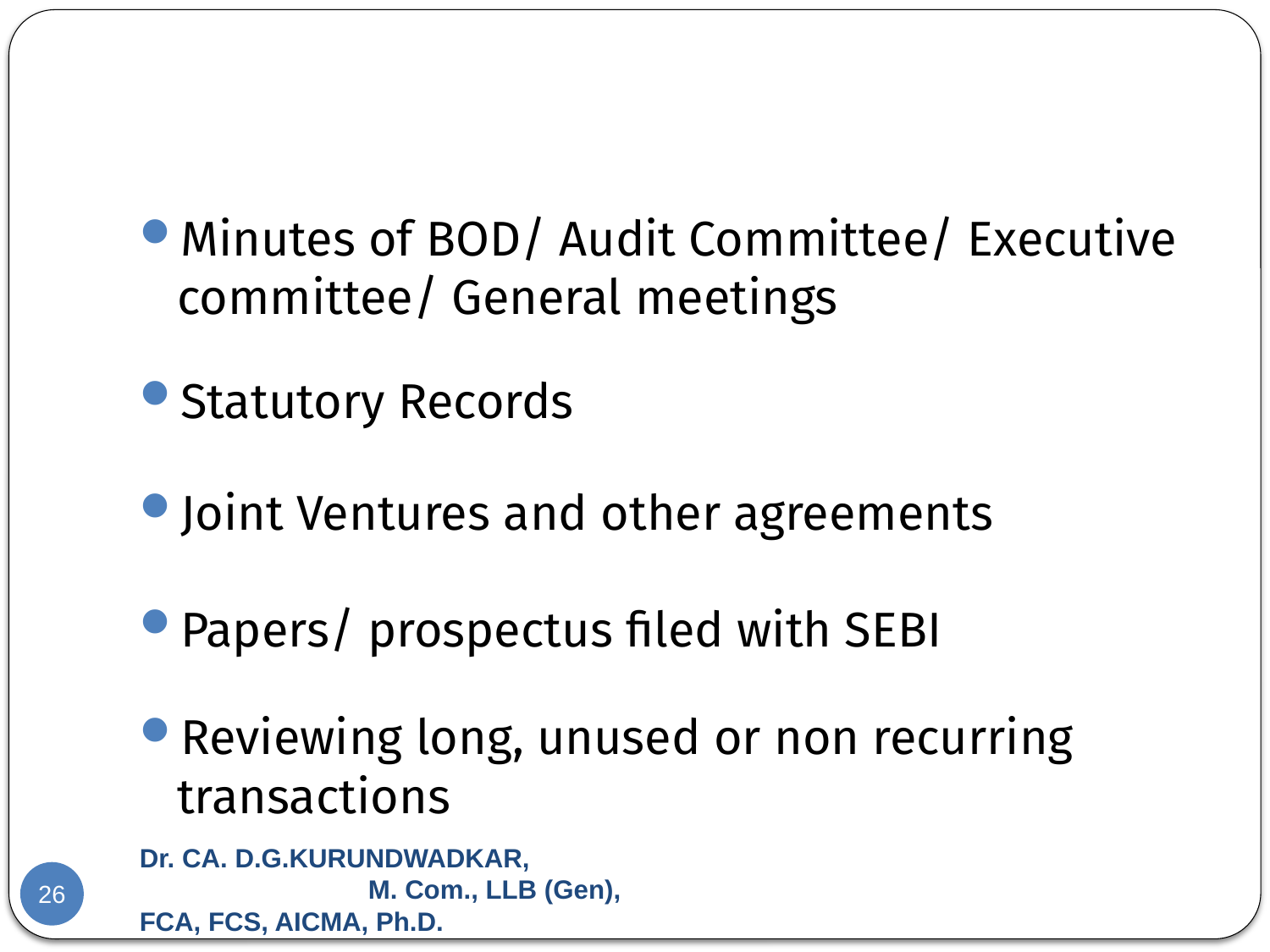

#
Minutes of BOD/ Audit Committee/ Executive committee/ General meetings

Statutory Records

Joint Ventures and other agreements

Papers/ prospectus filed with SEBI

Reviewing long, unused or non recurring transactions

Dr. CA. D.G.KURUNDWADKAR,                                                  M. Com., LLB (Gen), FCA, FCS, AICMA, Ph.D.
26